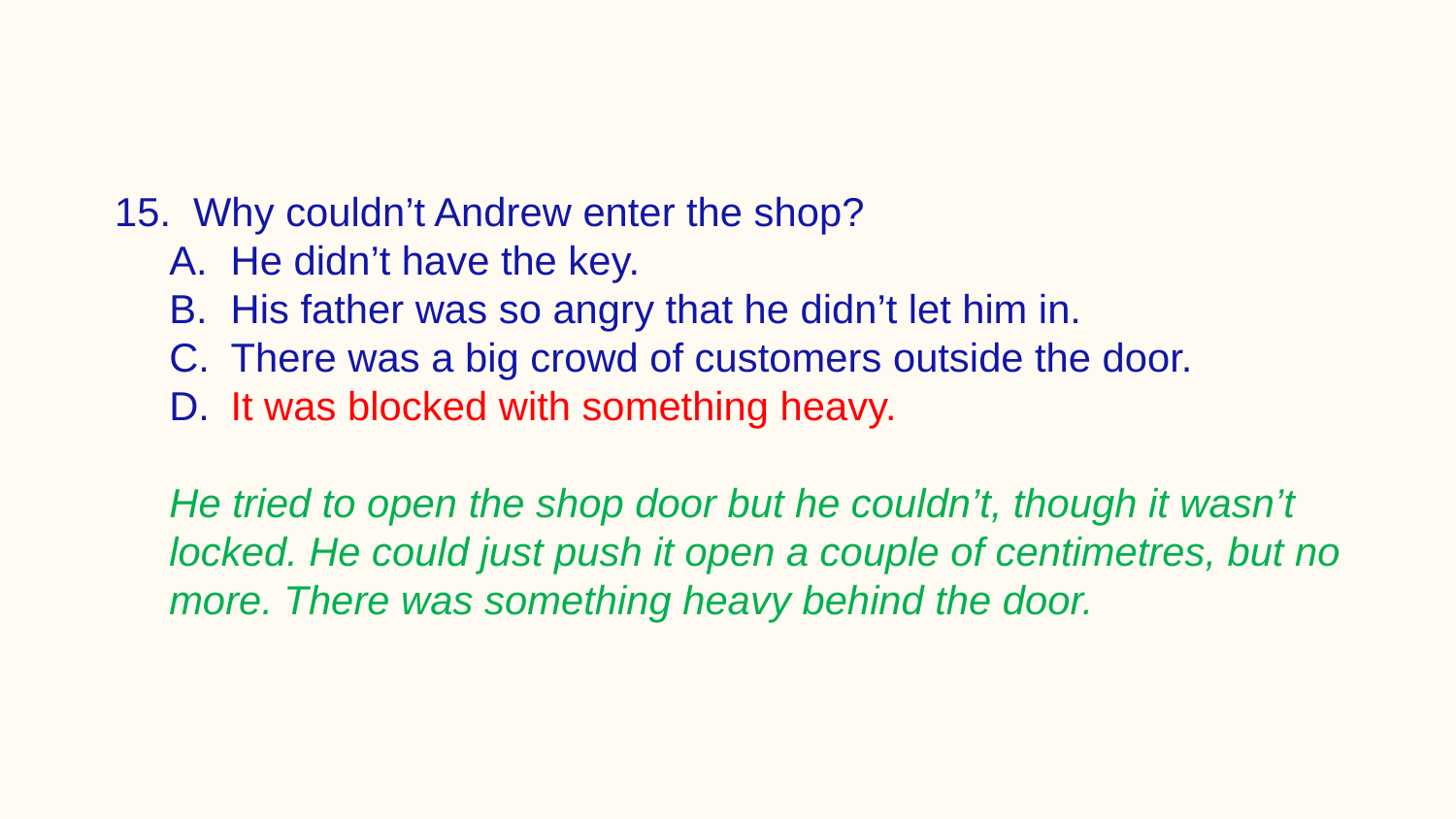

#
15.  Why couldn’t Andrew enter the shop?
He didn’t have the key.
His father was so angry that he didn’t let him in.
There was a big crowd of customers outside the door.
It was blocked with something heavy.

He tried to open the shop door but he couldn’t, though it wasn’t locked. He could just push it open a couple of centimetres, but no more. There was something heavy behind the door.